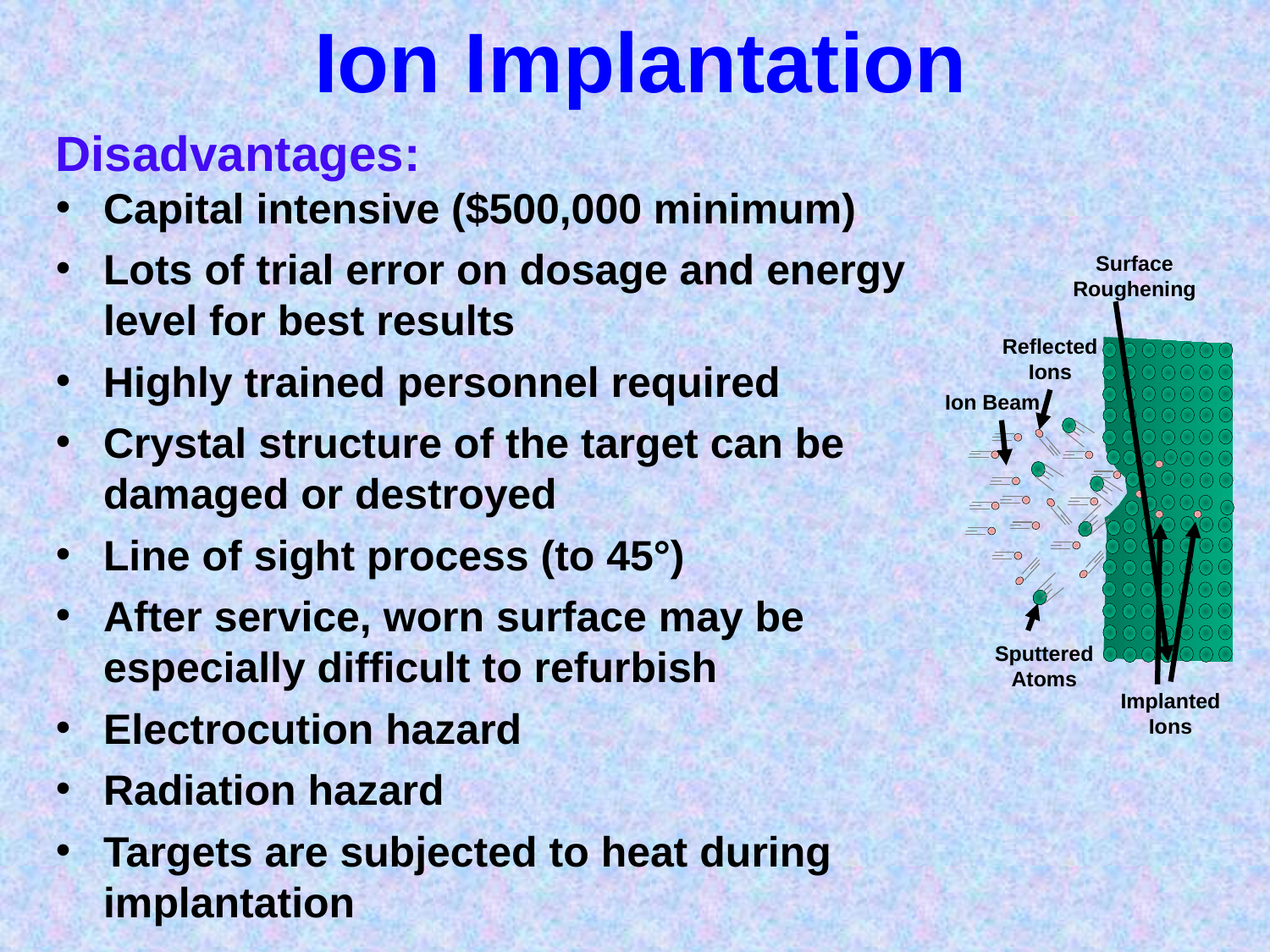

Ion Implantation

Disadvantages:
Capital intensive ($500,000 minimum)
Lots of trial error on dosage and energy level for best results
Highly trained personnel required
Crystal structure of the target can be damaged or destroyed
Line of sight process (to 45°)
After service, worn surface may be especially difficult to refurbish
Electrocution hazard
Radiation hazard
Targets are subjected to heat during implantation

Surface Roughening
Reflected Ions

Ion Beam
Sputtered Atoms
Implanted Ions